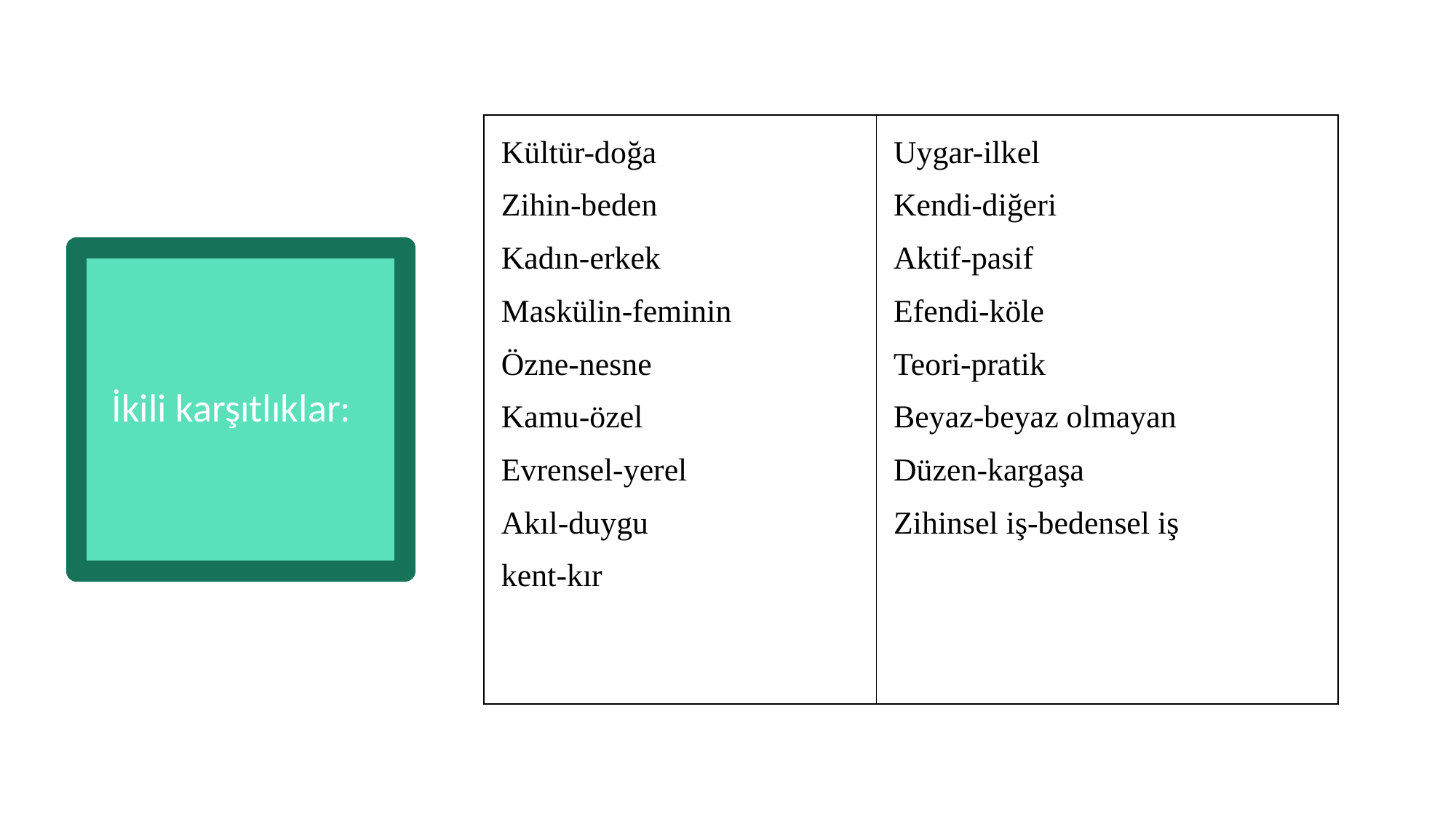

| Kültür-doğa Zihin-beden Kadın-erkek Maskülin-feminin Özne-nesne Kamu-özel Evrensel-yerel Akıl-duygu kent-kır | Uygar-ilkel Kendi-diğeri Aktif-pasif Efendi-köle Teori-pratik Beyaz-beyaz olmayan Düzen-kargaşa Zihinsel iş-bedensel iş |
| --- | --- |
# İkili karşıtlıklar: